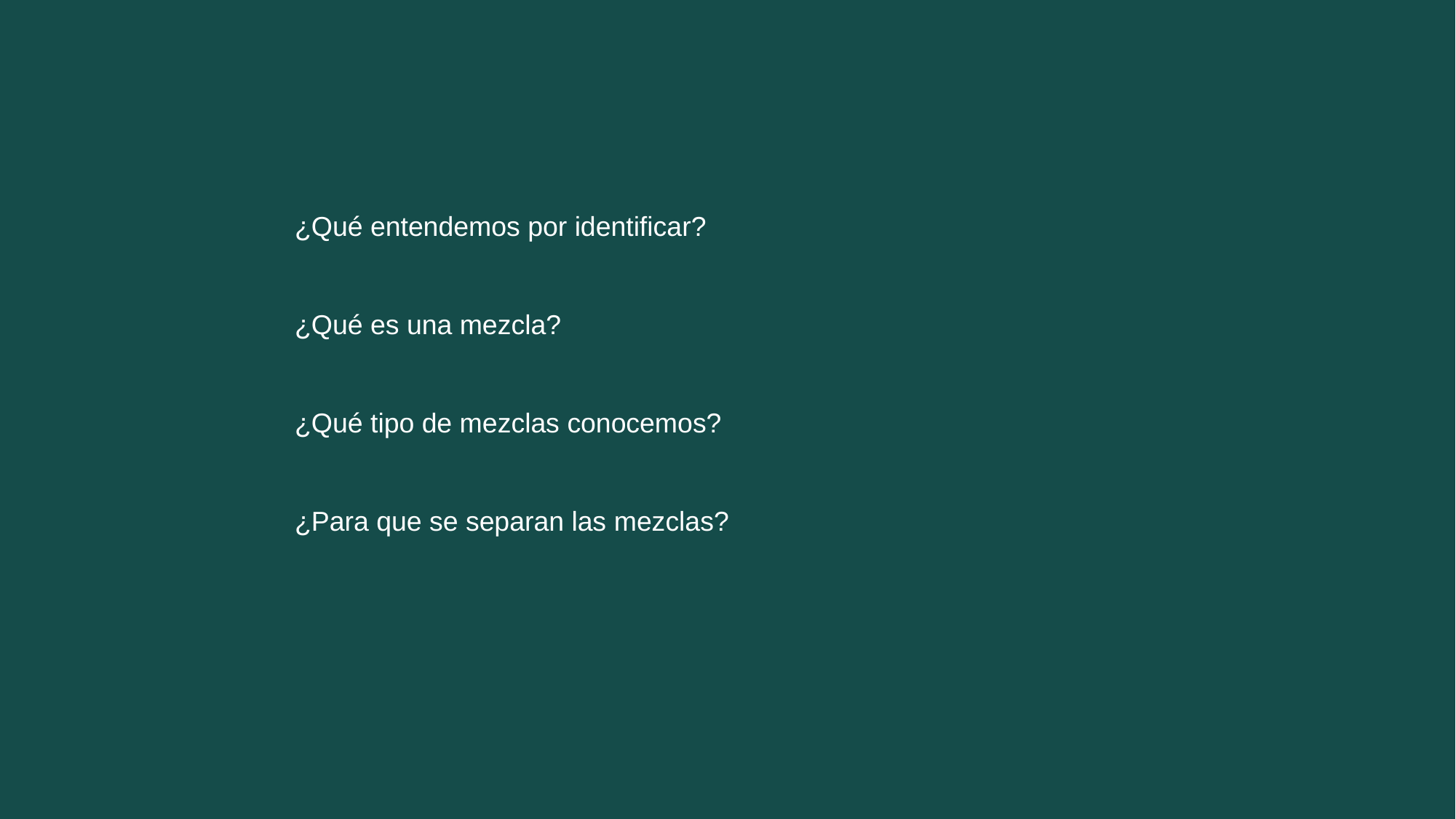

¿Qué entendemos por identificar?

¿Qué es una mezcla?

¿Qué tipo de mezclas conocemos?

¿Para que se separan las mezclas?